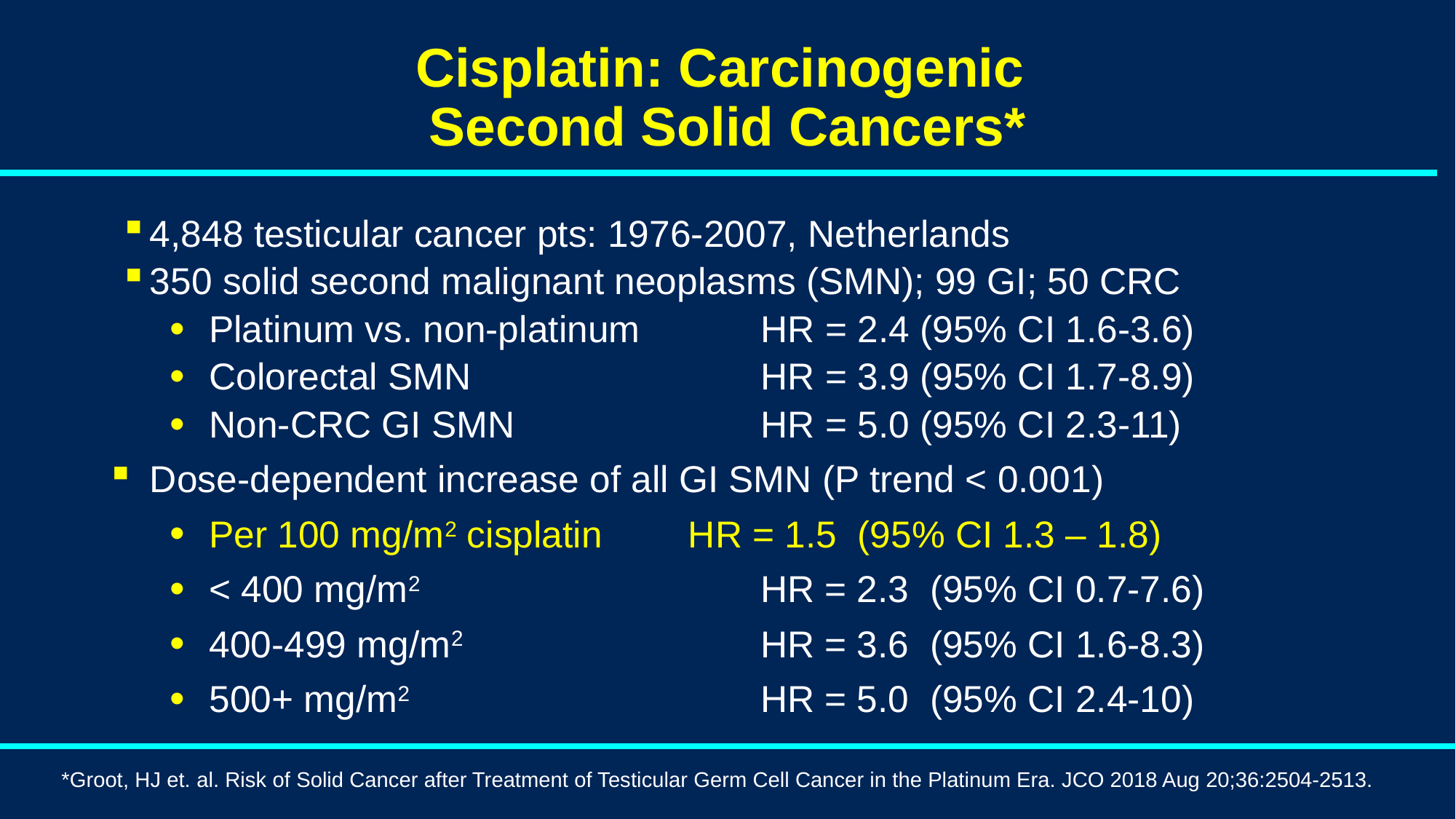

Cisplatin: Carcinogenic
Second Solid Cancers*

4,848 testicular cancer pts: 1976-2007, Netherlands
350 solid second malignant neoplasms (SMN); 99 GI; 50 CRC
Platinum vs. non-platinum	HR = 2.4 (95% CI 1.6-3.6)
Colorectal SMN	HR = 3.9 (95% CI 1.7-8.9)
Non-CRC GI SMN	HR = 5.0 (95% CI 2.3-11)
Dose-dependent increase of all GI SMN (P trend < 0.001)
Per 100 mg/m2 cisplatin	   HR = 1.5  (95% CI 1.3 – 1.8)
< 400 mg/m2	          HR = 2.3  (95% CI 0.7-7.6)
400-499 mg/m2	          HR = 3.6  (95% CI 1.6-8.3)
500+ mg/m2	          HR = 5.0  (95% CI 2.4-10)

*Groot, HJ et. al. Risk of Solid Cancer after Treatment of Testicular Germ Cell Cancer in the Platinum Era. JCO 2018 Aug 20;36:2504-2513.